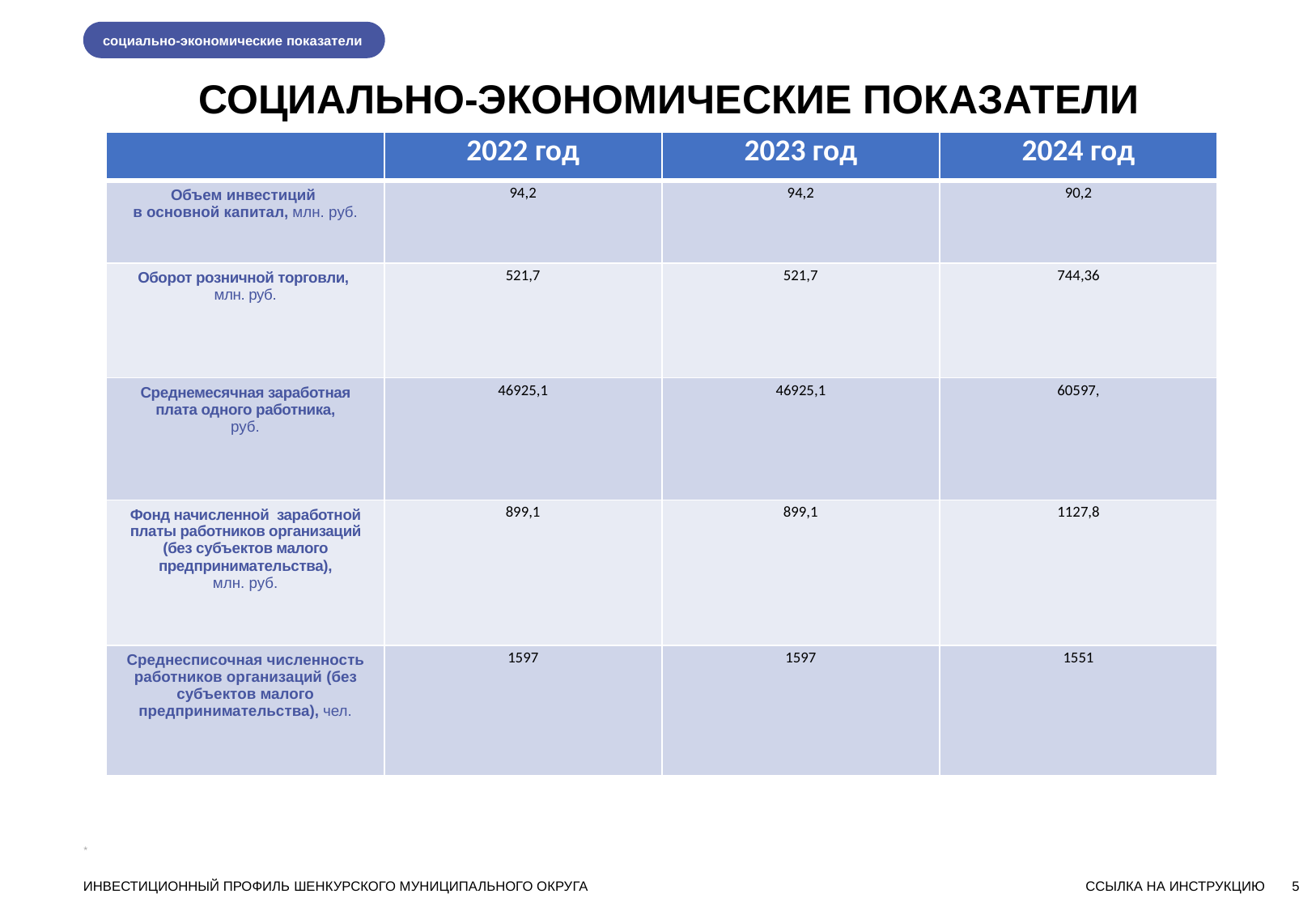

социально-экономические показатели
СОЦИАЛЬНО-ЭКОНОМИЧЕСКИЕ ПОКАЗАТЕЛИ
|  | 2022 год | 2023 год | 2024 год |
| --- | --- | --- | --- |
| Объем инвестиций в основной капитал, млн. руб. | 94,2 | 94,2 | 90,2 |
| Оборот розничной торговли, млн. руб. | 521,7 | 521,7 | 744,36 |
| Среднемесячная заработная плата одного работника, руб. | 46925,1 | 46925,1 | 60597, |
| Фонд начисленной заработной платы работников организаций (без субъектов малого предпринимательства), млн. руб. | 899,1 | 899,1 | 1127,8 |
| Среднесписочная численность работников организаций (без субъектов малого предпринимательства), чел. | 1597 | 1597 | 1551 |
*
ИНВЕСТИЦИОННЫЙ ПРОФИЛЬ ШЕНКУРСКОГО МУНИЦИПАЛЬНОГО ОКРУГА
ССЫЛКА НА ИНСТРУКЦИЮ
5